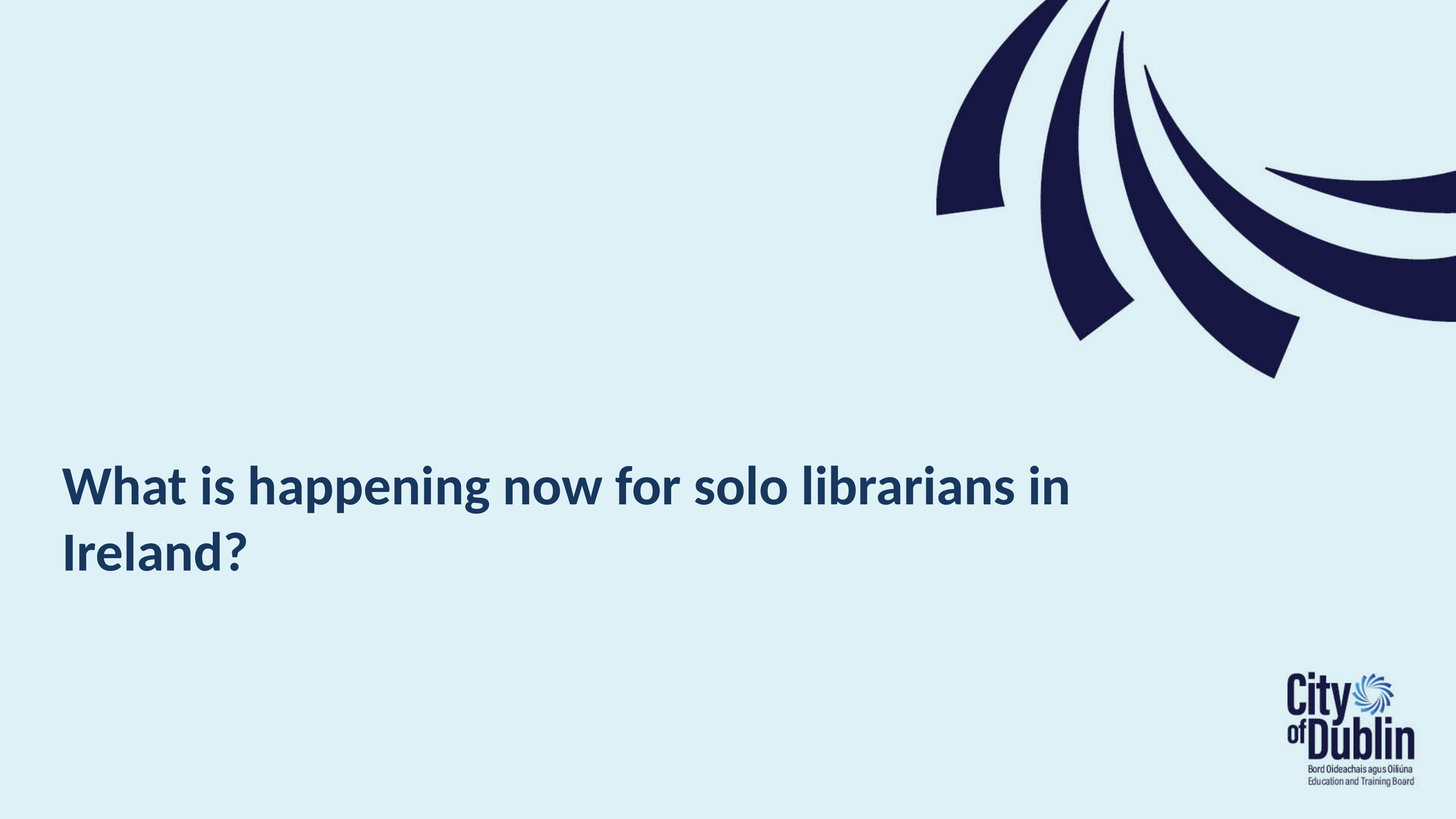

What is happening now for solo librarians in Ireland?